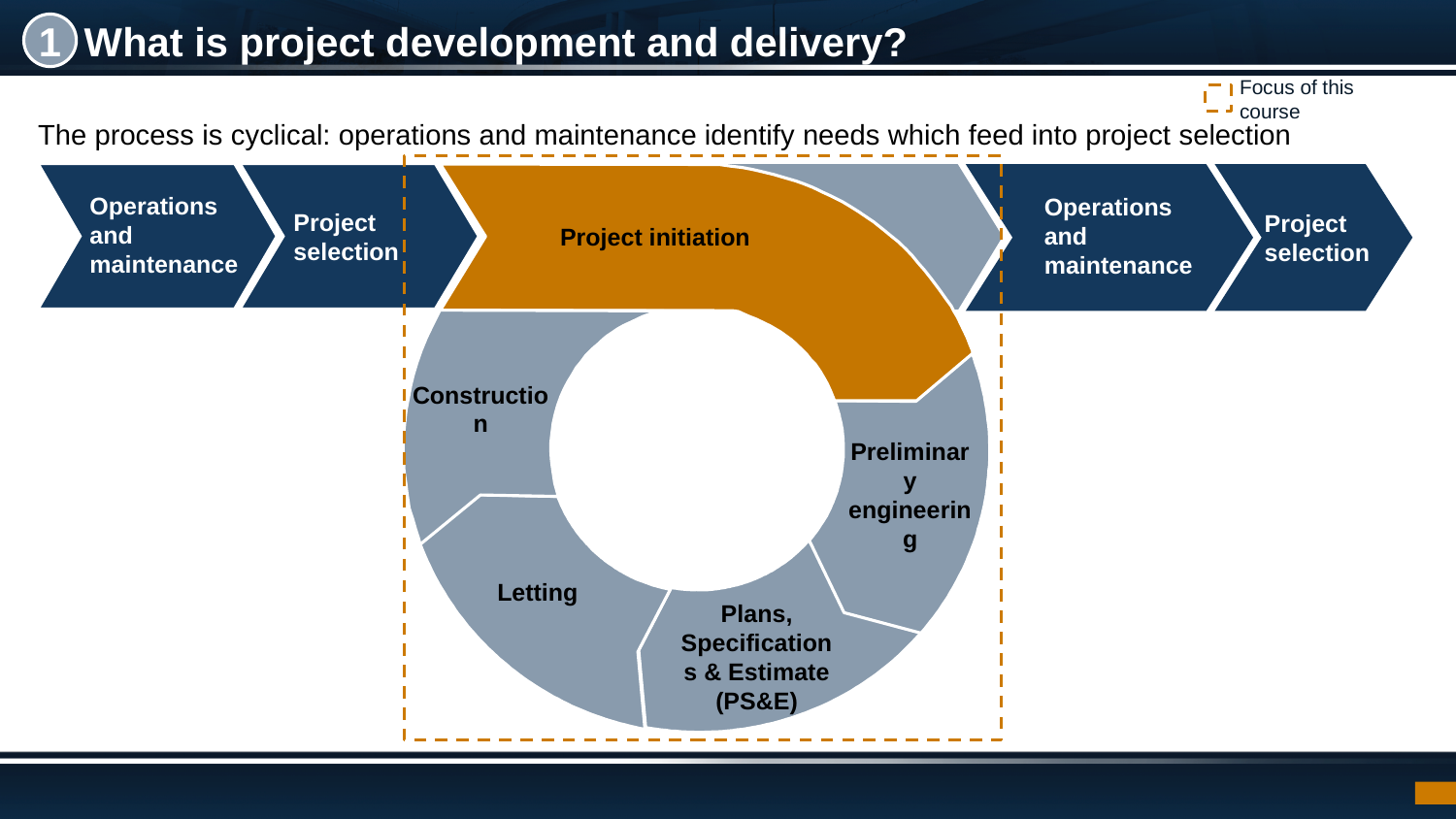

1
# What is project development and delivery?

Focus of this course
The process is cyclical: operations and maintenance identify needs which feed into project selection

Operations
and
maintenance

Project
selection

Operations
and
maintenance
Project
selection
Project initiation

Construction
Preliminary engineering

Letting
Plans, Specifications & Estimate (PS&E)